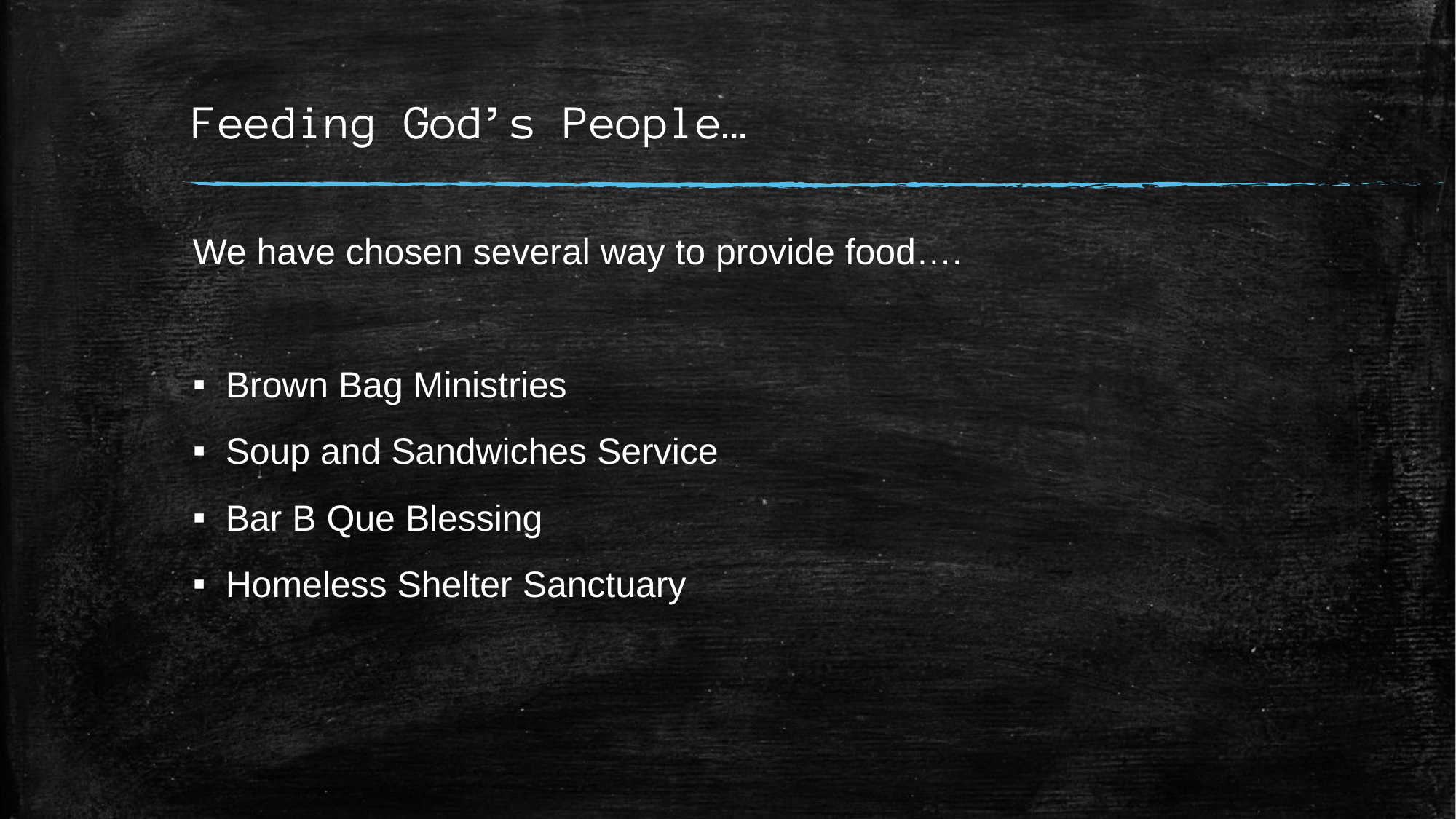

# Feeding God’s People…
We have chosen several way to provide food….

Brown Bag Ministries
Soup and Sandwiches Service
Bar B Que Blessing
Homeless Shelter Sanctuary